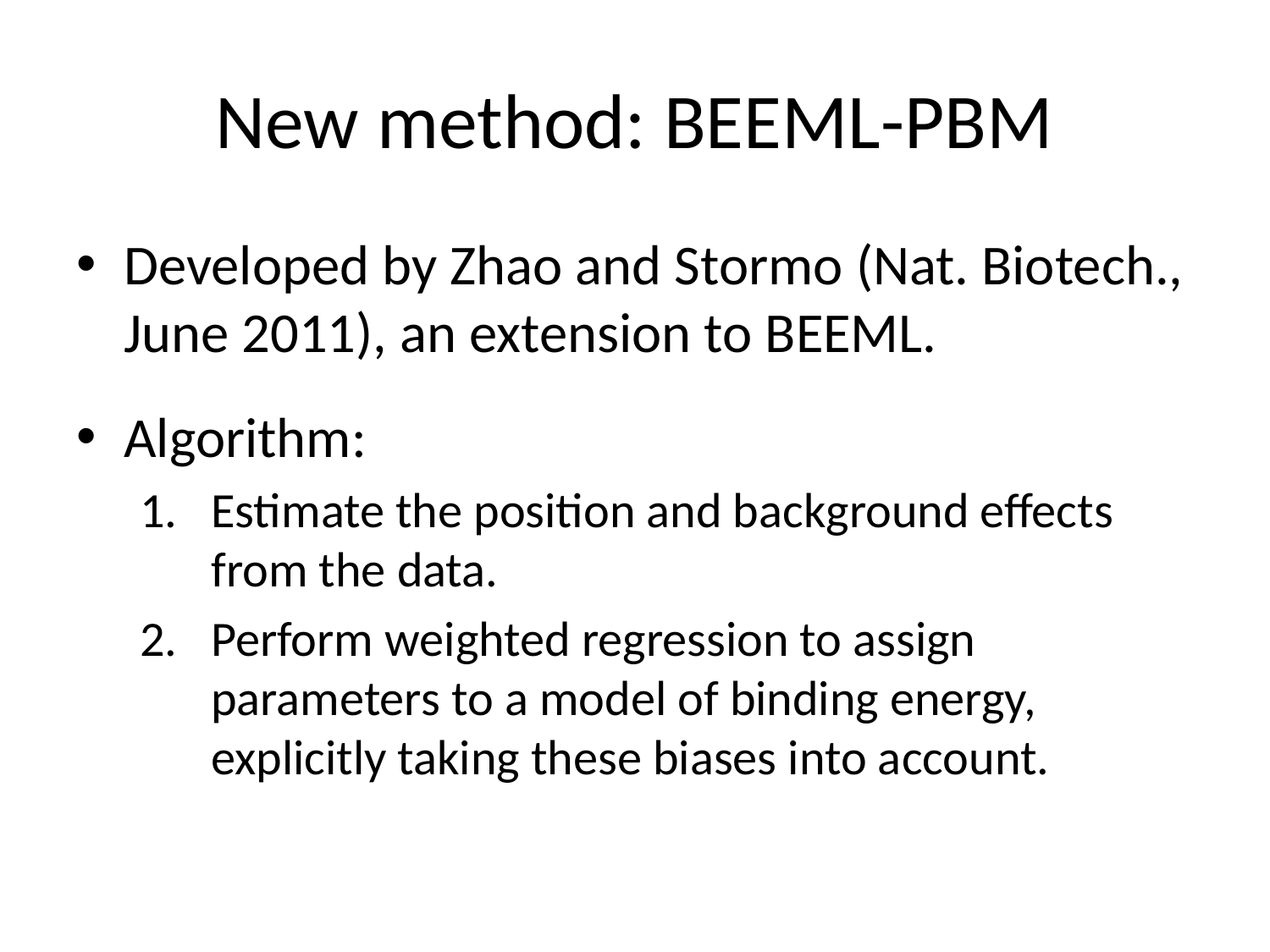

# New method: BEEML-PBM
Developed by Zhao and Stormo (Nat. Biotech., June 2011), an extension to BEEML.

Algorithm:
Estimate the position and background effects from the data.
Perform weighted regression to assign parameters to a model of binding energy, explicitly taking these biases into account.